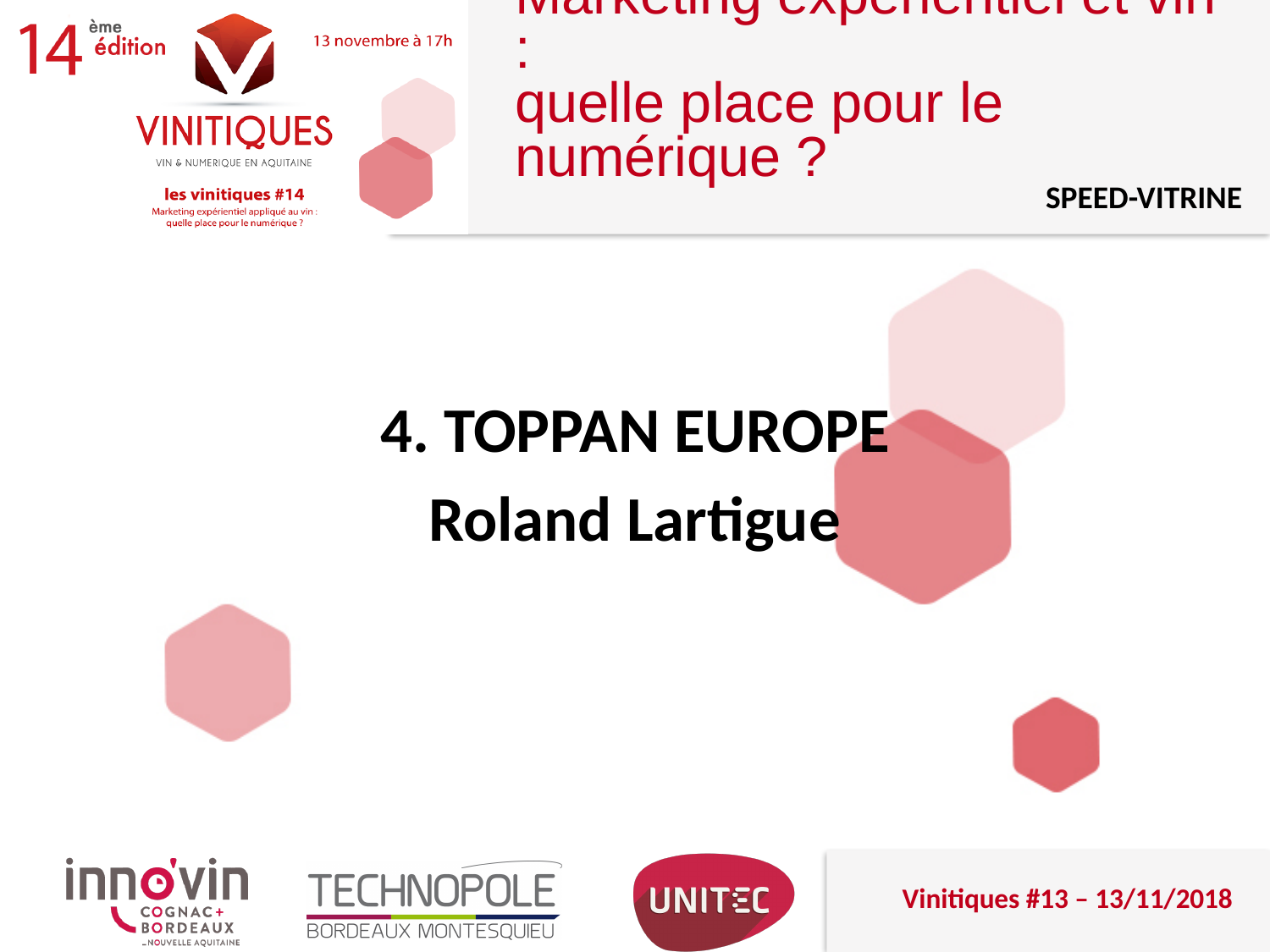

# Marketing expérientiel et vin : quelle place pour le numérique ?

4. TOPPAN EUROPE
Roland Lartigue

SPEED-VITRINE
Vinitiques #13 – 13/11/2018